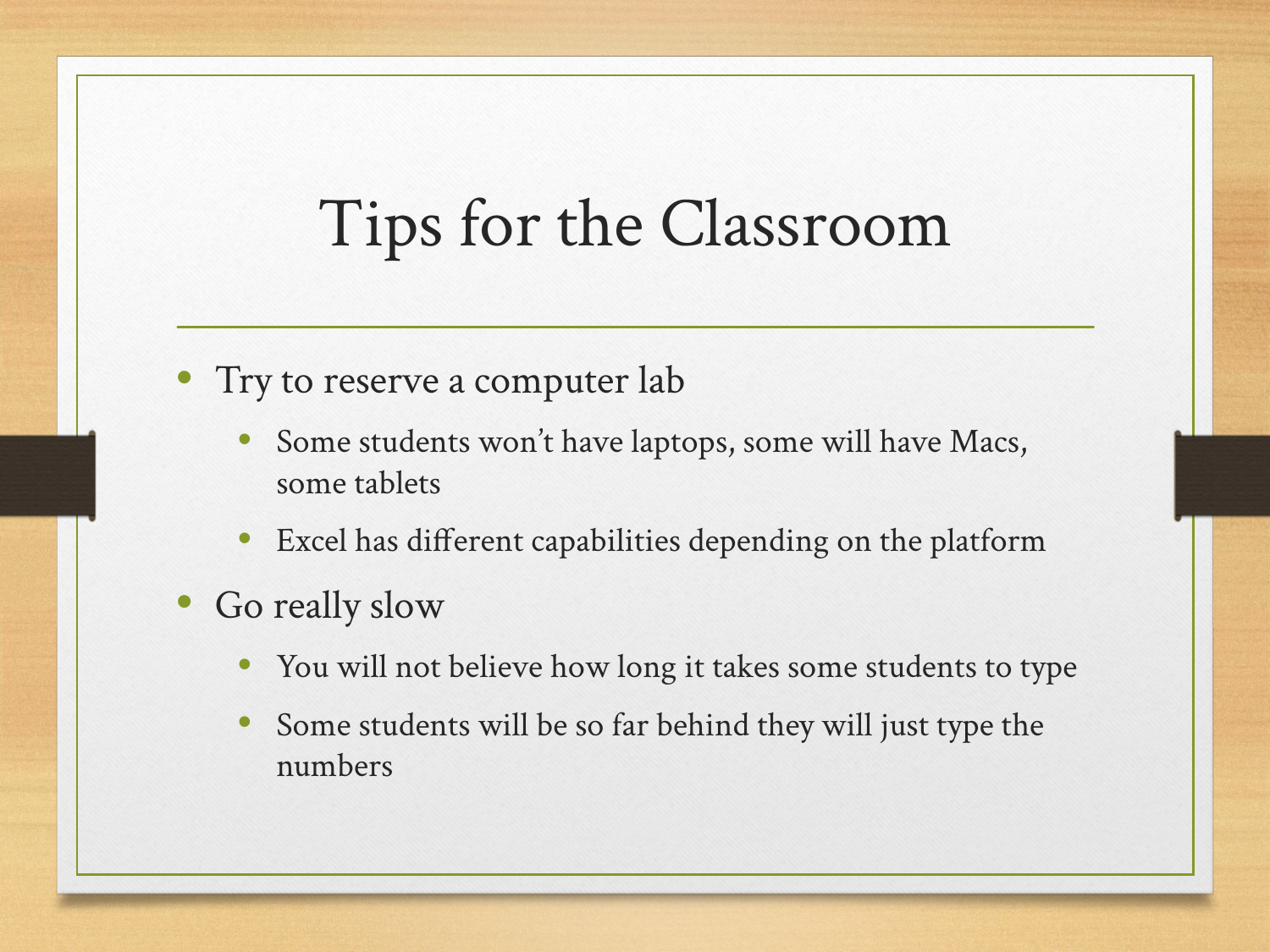

# Tips for the Classroom
Try to reserve a computer lab
Some students won’t have laptops, some will have Macs, some tablets
Excel has different capabilities depending on the platform
Go really slow
You will not believe how long it takes some students to type
Some students will be so far behind they will just type the numbers